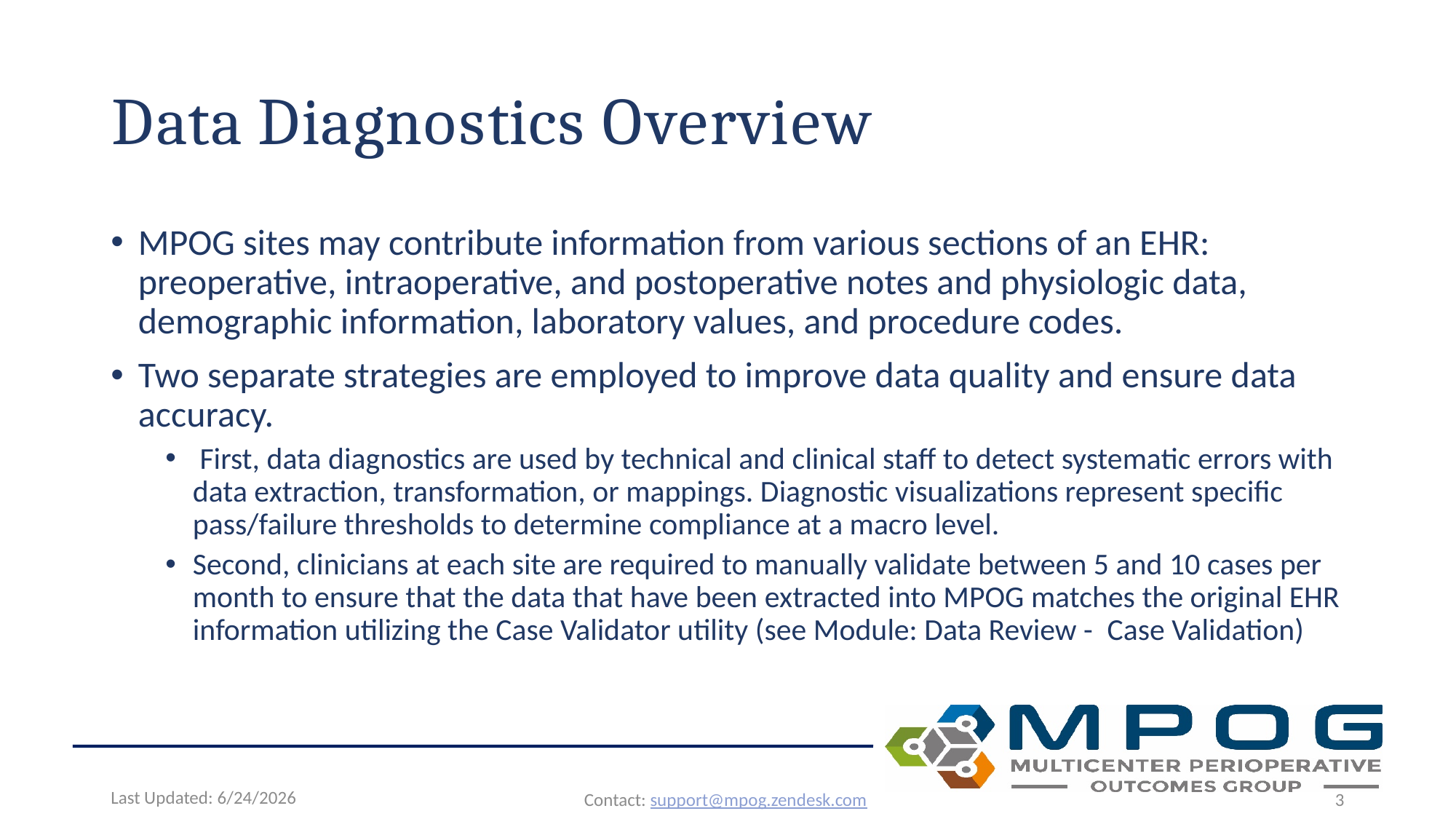

# Data Diagnostics Overview
MPOG sites may contribute information from various sections of an EHR: preoperative, intraoperative, and postoperative notes and physiologic data, demographic information, laboratory values, and procedure codes.
Two separate strategies are employed to improve data quality and ensure data accuracy.
 First, data diagnostics are used by technical and clinical staff to detect systematic errors with data extraction, transformation, or mappings. Diagnostic visualizations represent specific pass/failure thresholds to determine compliance at a macro level.
Second, clinicians at each site are required to manually validate between 5 and 10 cases per month to ensure that the data that have been extracted into MPOG matches the original EHR information utilizing the Case Validator utility (see Module: Data Review -  Case Validation)

Last Updated: 6/24/2026
Contact: support@mpog.zendesk.com
3